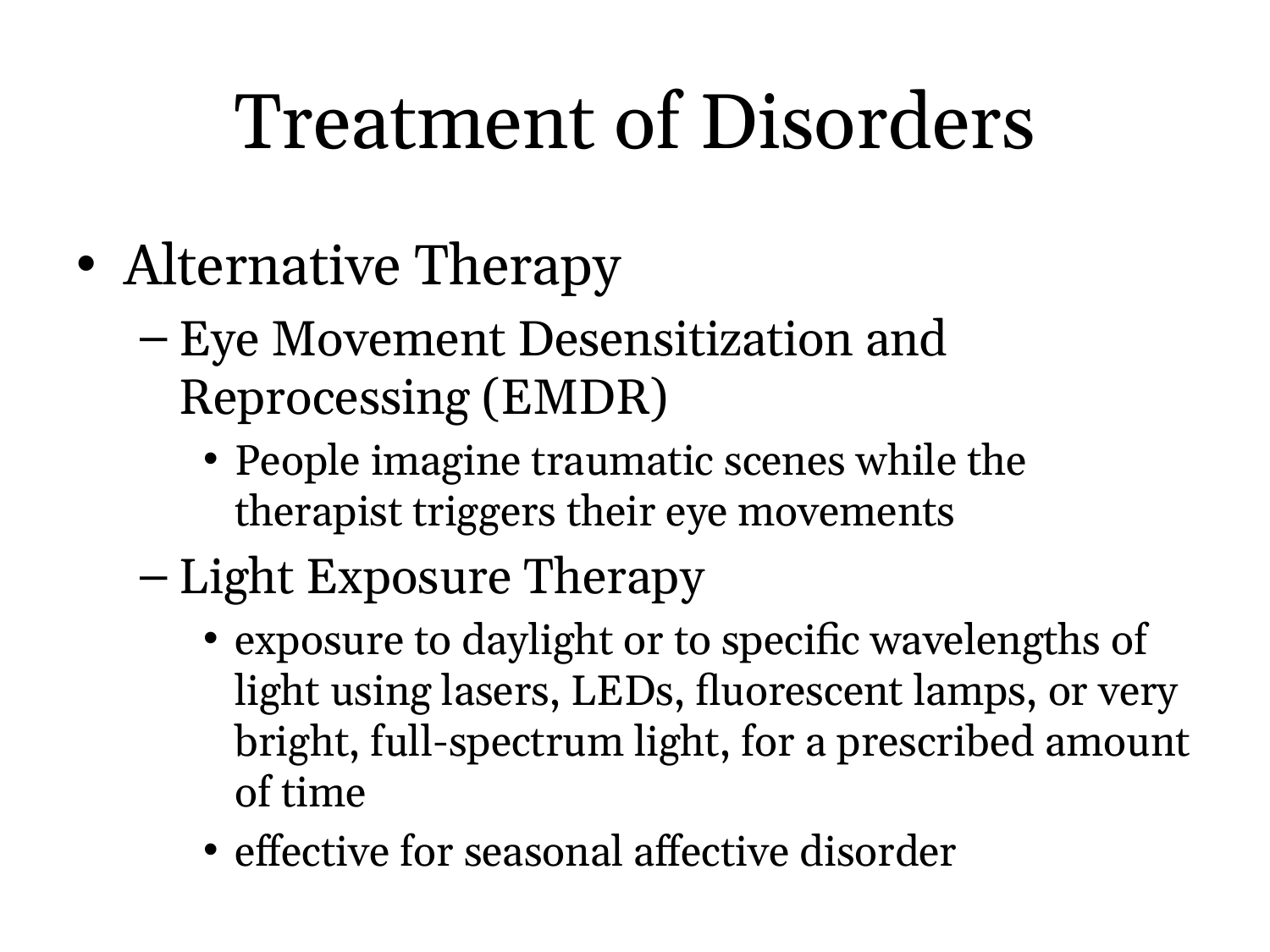

# Treatment of Disorders
Alternative Therapy
Eye Movement Desensitization and Reprocessing (EMDR)
People imagine traumatic scenes while the therapist triggers their eye movements
Light Exposure Therapy
exposure to daylight or to specific wavelengths of light using lasers, LEDs, fluorescent lamps, or very bright, full-spectrum light, for a prescribed amount of time
effective for seasonal affective disorder